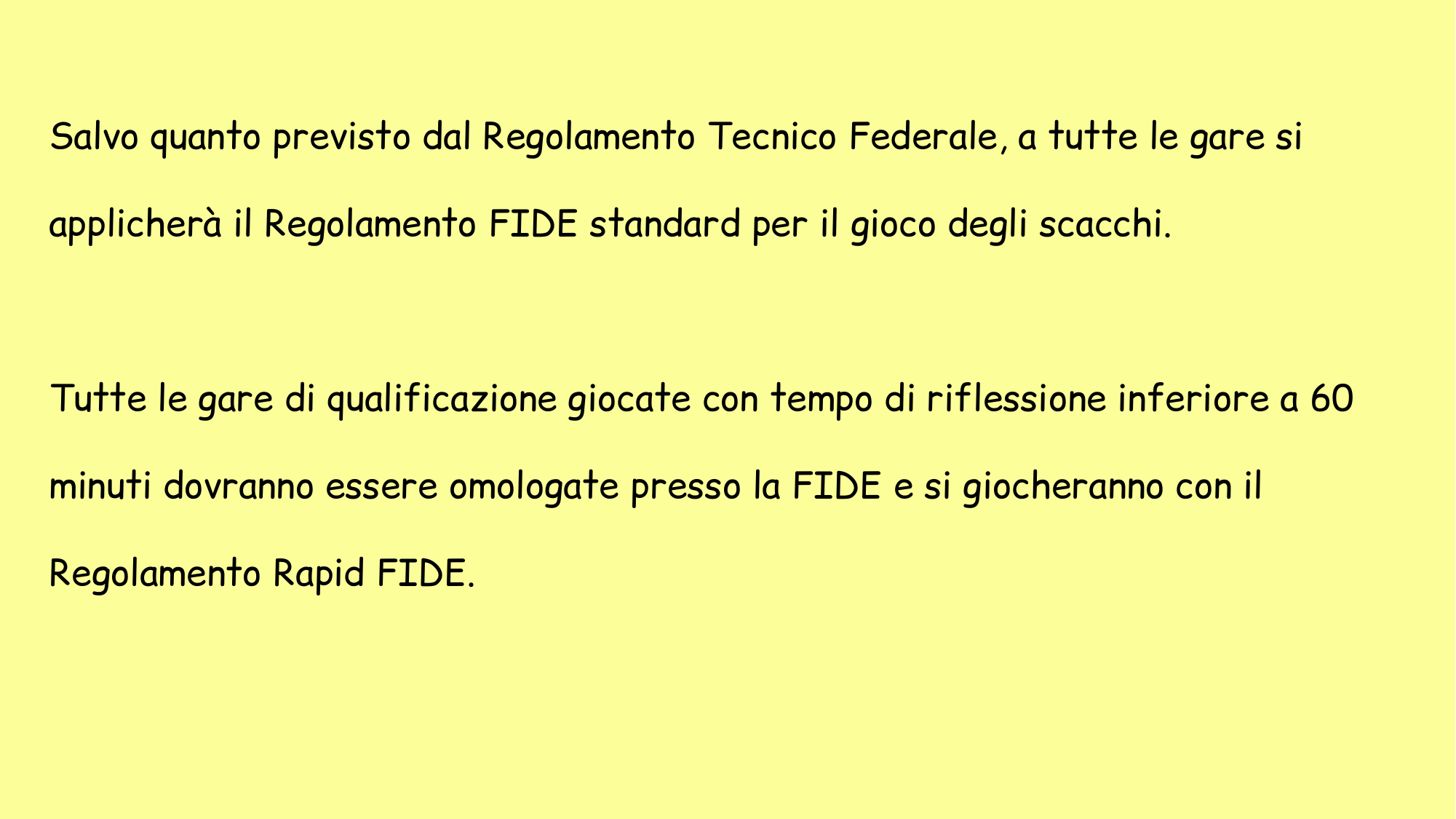

Salvo quanto previsto dal Regolamento Tecnico Federale, a tutte le gare si applicherà il Regolamento FIDE standard per il gioco degli scacchi.

Tutte le gare di qualificazione giocate con tempo di riflessione inferiore a 60 minuti dovranno essere omologate presso la FIDE e si giocheranno con il Regolamento Rapid FIDE.